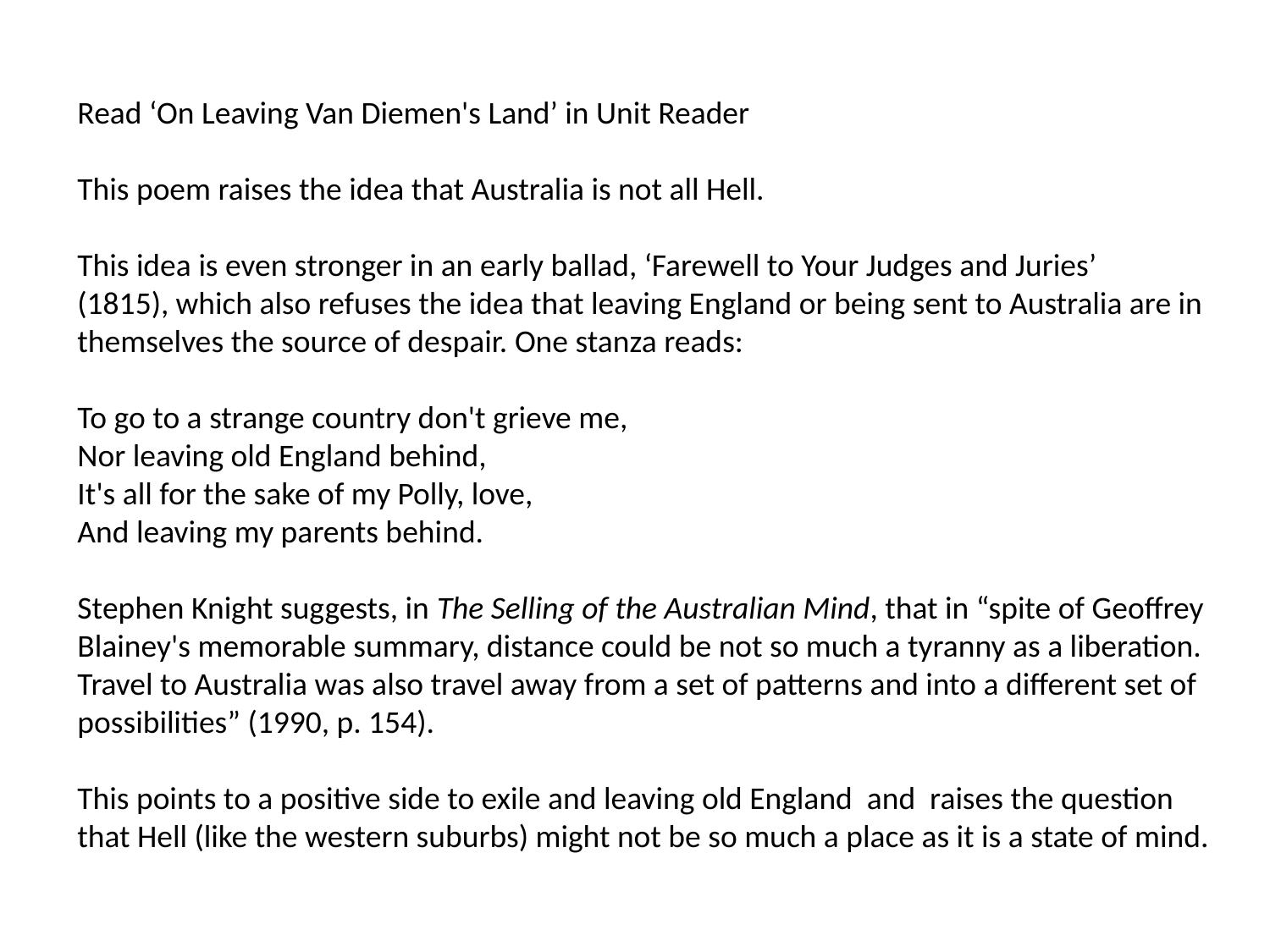

Read ‘On Leaving Van Diemen's Land’ in Unit Reader

This poem raises the idea that Australia is not all Hell.

This idea is even stronger in an early ballad, ‘Farewell to Your Judges and Juries’
(1815), which also refuses the idea that leaving England or being sent to Australia are in themselves the source of despair. One stanza reads:

To go to a strange country don't grieve me,
Nor leaving old England behind,
It's all for the sake of my Polly, love,
And leaving my parents behind.

Stephen Knight suggests, in The Selling of the Australian Mind, that in “spite of Geoffrey Blainey's memorable summary, distance could be not so much a tyranny as a liberation. Travel to Australia was also travel away from a set of patterns and into a different set of possibilities” (1990, p. 154).

This points to a positive side to exile and leaving old England  and  raises the question that Hell (like the western suburbs) might not be so much a place as it is a state of mind.